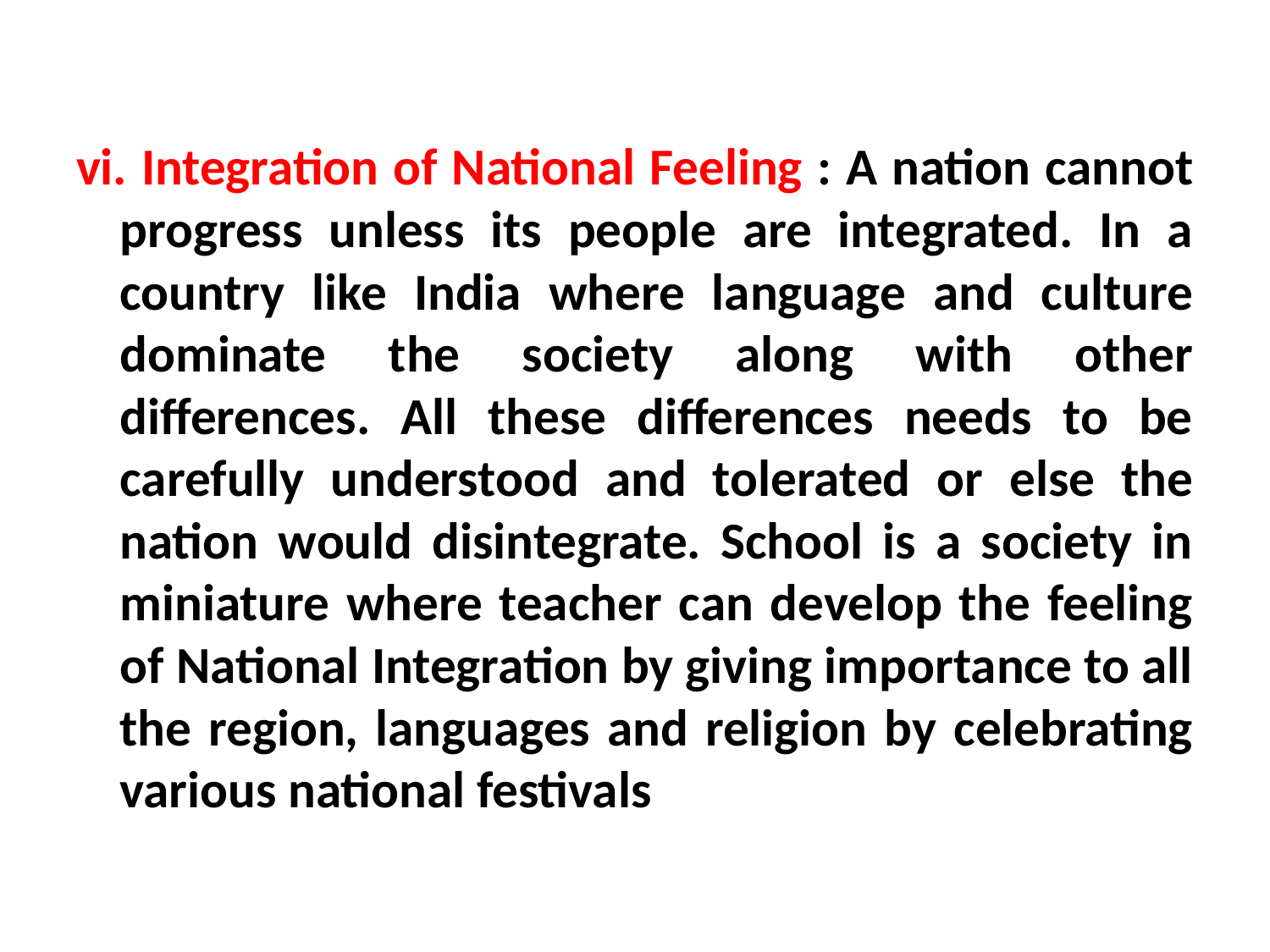

#
vi. Integration of National Feeling : A nation cannot progress unless its people are integrated. In a country like India where language and culture dominate the society along with other differences. All these differences needs to be carefully understood and tolerated or else the nation would disintegrate. School is a society in miniature where teacher can develop the feeling of National Integration by giving importance to all the region, languages and religion by celebrating various national festivals